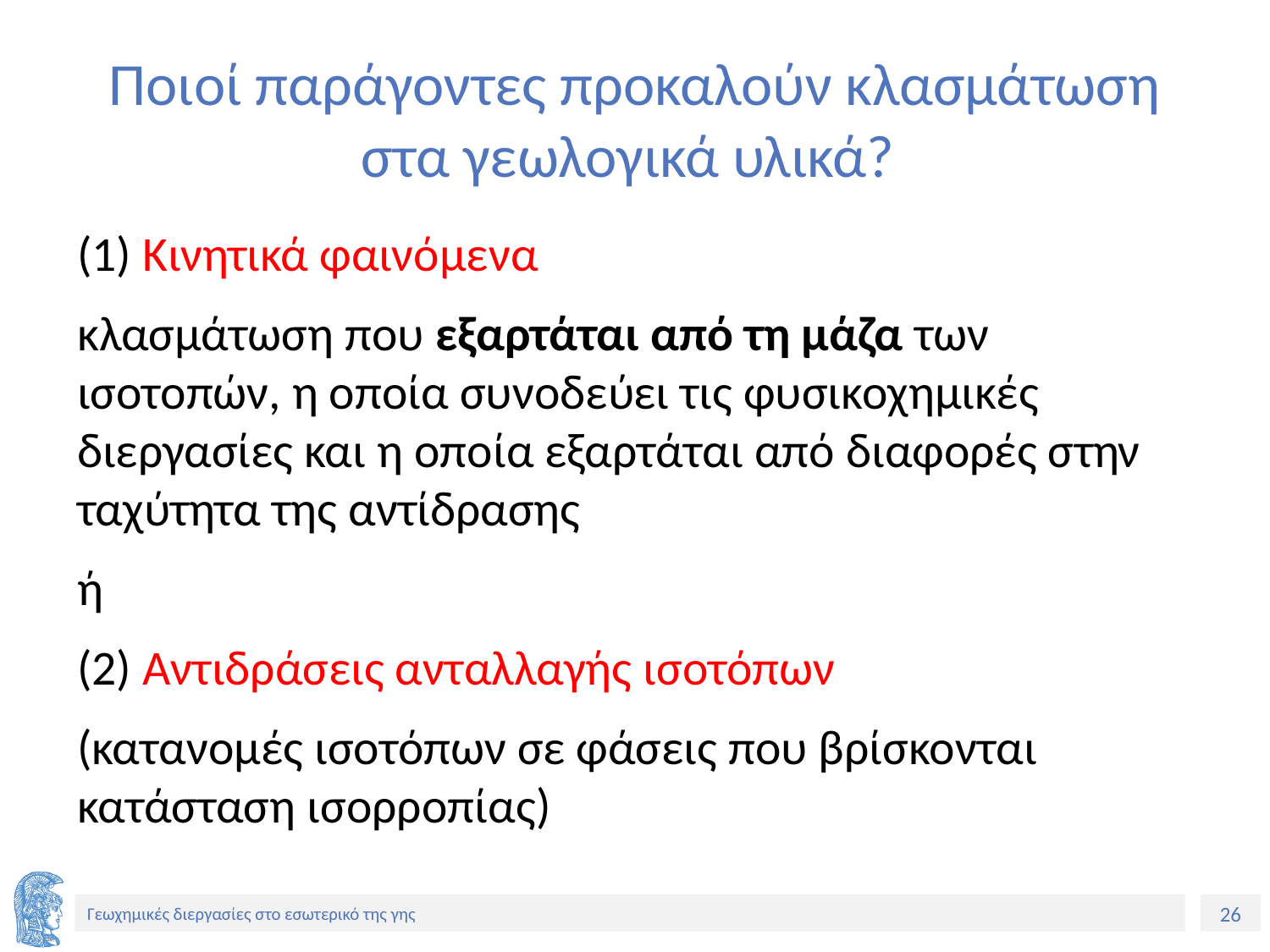

# Ποιοί παράγοντες προκαλούν κλασμάτωση στα γεωλογικά υλικά?
(1) Κινητικά φαινόμενα
κλασμάτωση που εξαρτάται από τη μάζα των ισοτοπών, η οποία συνοδεύει τις φυσικοχημικές διεργασίες και η οποία εξαρτάται από διαφορές στην ταχύτητα της αντίδρασης
ή
(2) Αντιδράσεις ανταλλαγής ισοτόπων
(κατανομές ισοτόπων σε φάσεις που βρίσκονται κατάσταση ισορροπίας)